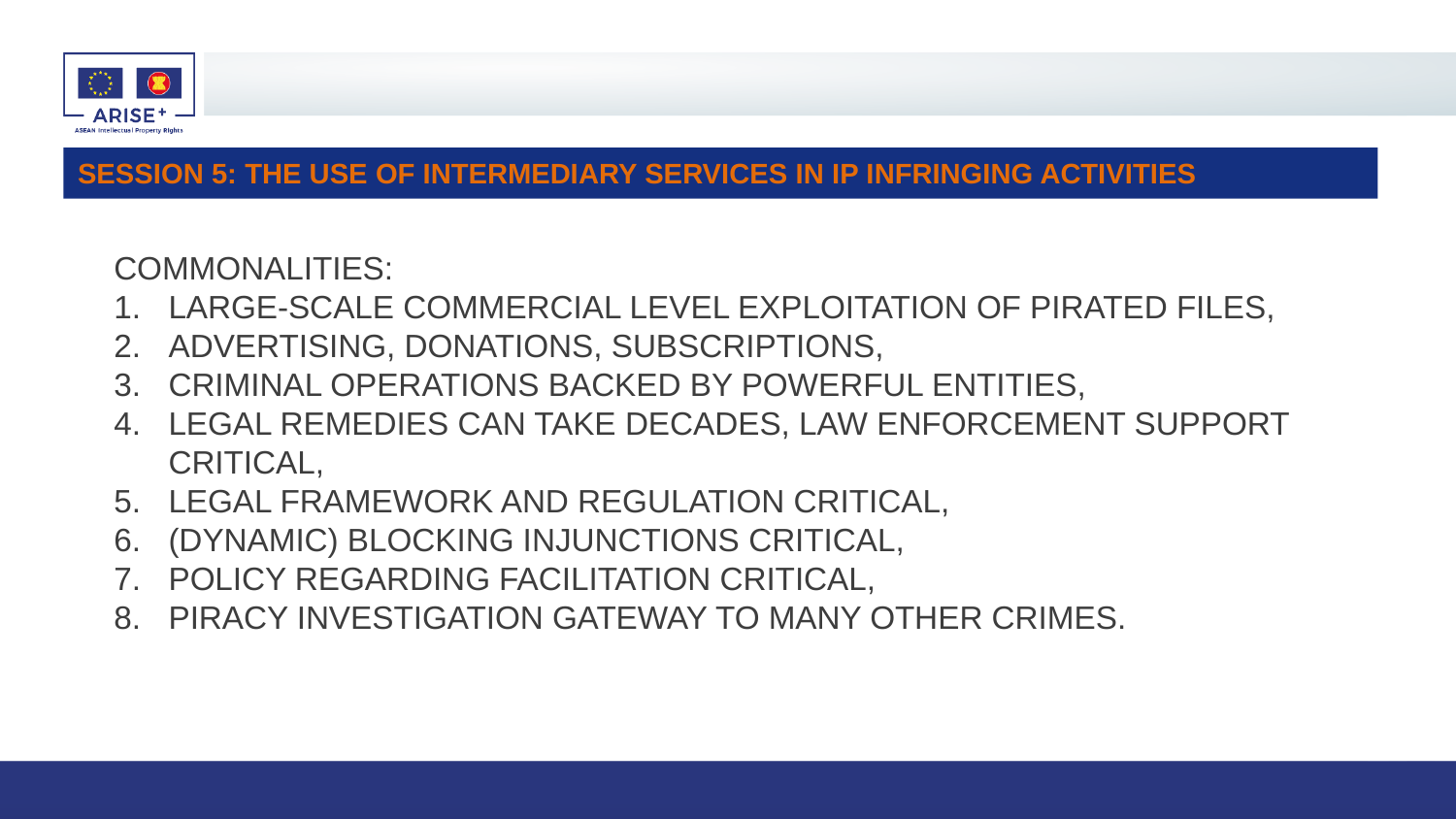

# SESSION 5: THE USE OF INTERMEDIARY SERVICES IN IP INFRINGING ACTIVITIES
COMMONALITIES:
LARGE-SCALE COMMERCIAL LEVEL EXPLOITATION OF PIRATED FILES,
ADVERTISING, DONATIONS, SUBSCRIPTIONS,
CRIMINAL OPERATIONS BACKED BY POWERFUL ENTITIES,
LEGAL REMEDIES CAN TAKE DECADES, LAW ENFORCEMENT SUPPORT CRITICAL,
LEGAL FRAMEWORK AND REGULATION CRITICAL,
(DYNAMIC) BLOCKING INJUNCTIONS CRITICAL,
POLICY REGARDING FACILITATION CRITICAL,
PIRACY INVESTIGATION GATEWAY TO MANY OTHER CRIMES.